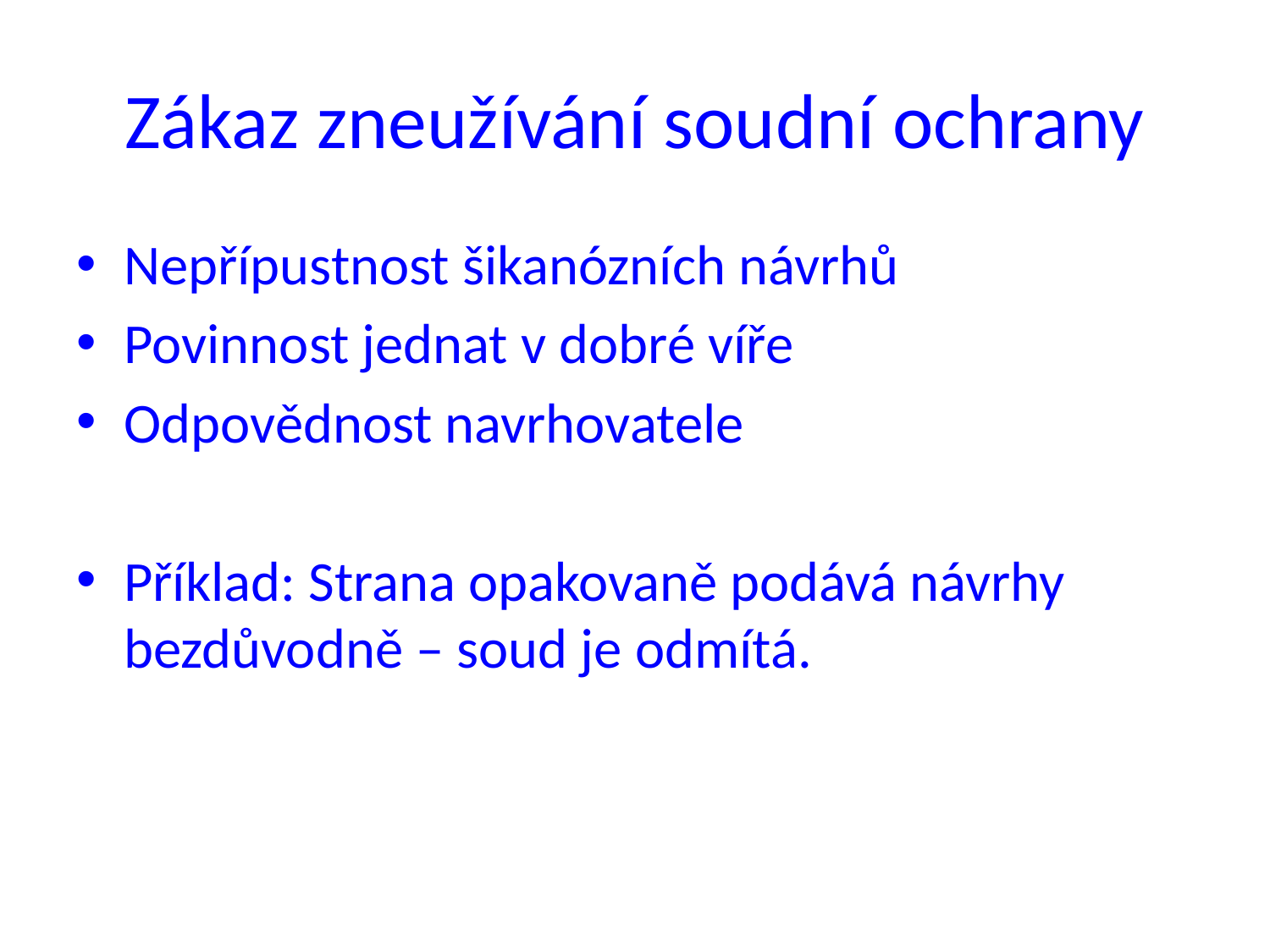

# Zákaz zneužívání soudní ochrany
Nepřípustnost šikanózních návrhů
Povinnost jednat v dobré víře
Odpovědnost navrhovatele

Příklad: Strana opakovaně podává návrhy bezdůvodně – soud je odmítá.